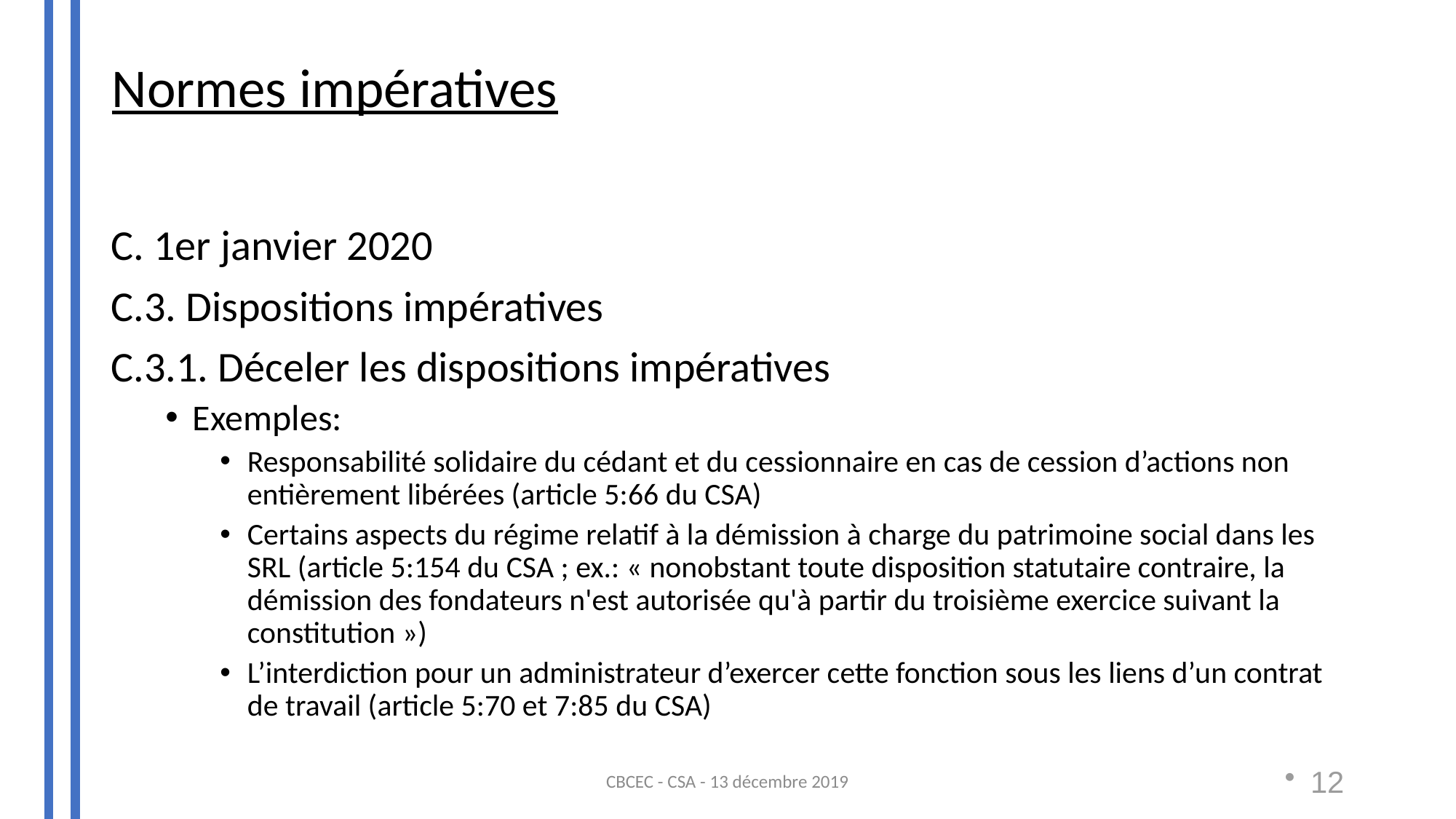

Normes impératives

#
C. 1er janvier 2020
C.3. Dispositions impératives
C.3.1. Déceler les dispositions impératives
Exemples:
Responsabilité solidaire du cédant et du cessionnaire en cas de cession d’actions non entièrement libérées (article 5:66 du CSA)
Certains aspects du régime relatif à la démission à charge du patrimoine social dans les SRL (article 5:154 du CSA ; ex.: « nonobstant toute disposition statutaire contraire, la démission des fondateurs n'est autorisée qu'à partir du troisième exercice suivant la constitution »)
L’interdiction pour un administrateur d’exercer cette fonction sous les liens d’un contrat de travail (article 5:70 et 7:85 du CSA)

CBCEC - CSA - 13 décembre 2019
12